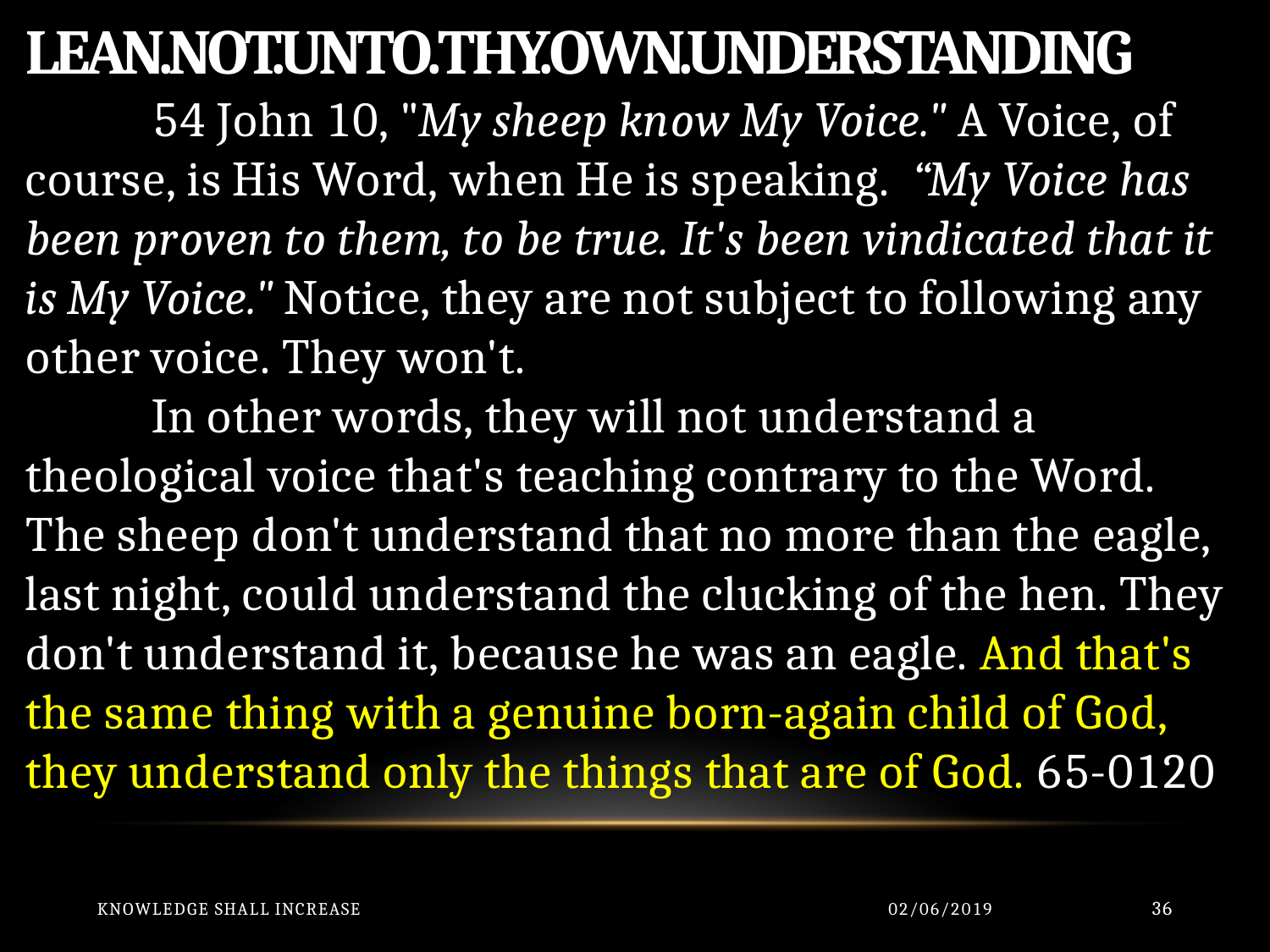

LEAN.NOT.UNTO.THY.OWN.UNDERSTANDING
	54 John 10, "My sheep know My Voice." A Voice, of course, is His Word, when He is speaking.  “My Voice has been proven to them, to be true. It's been vindicated that it is My Voice." Notice, they are not subject to following any other voice. They won't.
	In other words, they will not understand a theological voice that's teaching contrary to the Word. The sheep don't understand that no more than the eagle, last night, could understand the clucking of the hen. They don't understand it, because he was an eagle. And that's the same thing with a genuine born-again child of God, they understand only the things that are of God. 65-0120
36
02/06/2019
Knowledge Shall Increase